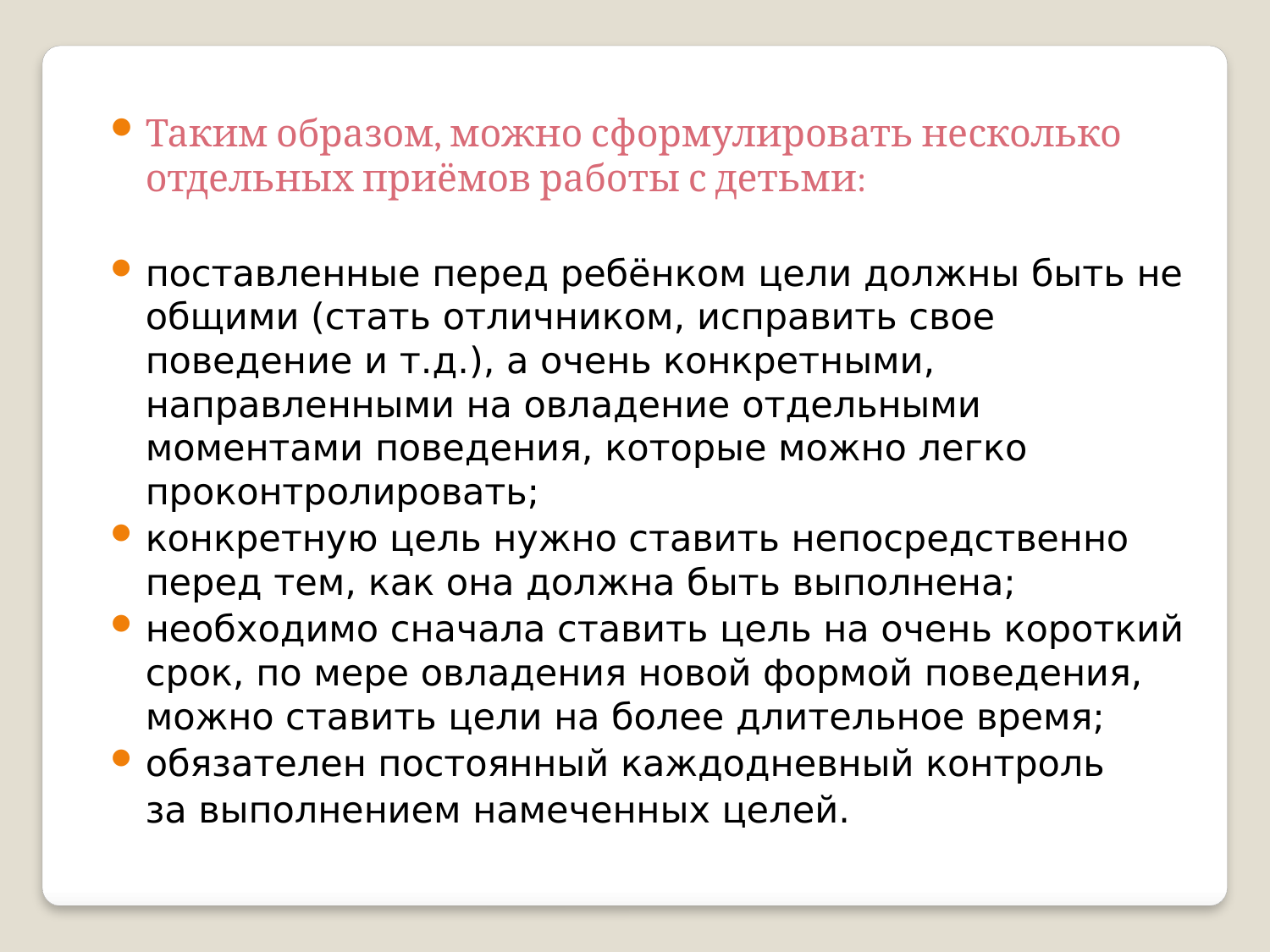

Таким образом, можно сформулировать несколько отдельных приёмов работы с детьми:

поставленные перед ребёнком цели должны быть не общими (стать отличником, исправить свое поведение и т.д.), а очень конкретными, направленными на овладение отдельными моментами поведения, которые можно легко проконтролировать;
конкретную цель нужно ставить непосредственно перед тем, как она должна быть выполнена;
необходимо сначала ставить цель на очень короткий срок, по мере овладения новой формой поведения, можно ставить цели на более длительное время;
обязателен постоянный каждодневный контроль
   за выполнением намеченных целей.